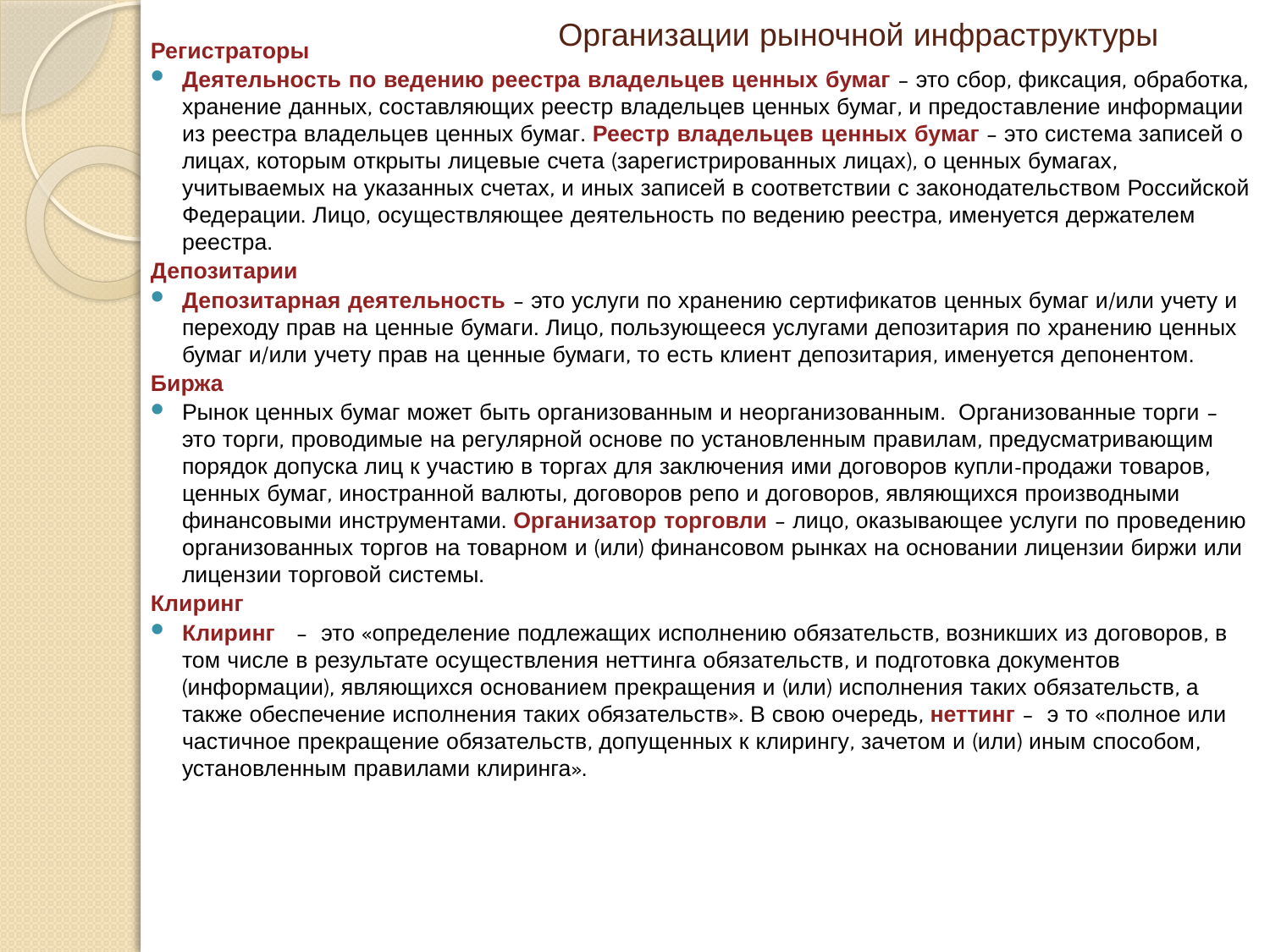

# Организации рыночной инфраструктуры
Регистраторы
Деятельность по ведению реестра владельцев ценных бумаг – это сбор, фиксация, обработка, хранение данных, составляющих реестр владельцев ценных бумаг, и предоставление информации из реестра владельцев ценных бумаг. Реестр владельцев ценных бумаг – это система записей о лицах, которым открыты лицевые счета (зарегистрированных лицах), о ценных бумагах, учитываемых на указанных счетах, и иных записей в соответствии с законодательством Российской Федерации. Лицо, осуществляющее деятельность по ведению реестра, именуется держателем реестра.
Депозитарии
Депозитарная деятельность – это услуги по хранению сертификатов ценных бумаг и/или учету и переходу прав на ценные бумаги. Лицо, пользующееся услугами депозитария по хранению ценных бумаг и/или учету прав на ценные бумаги, то есть клиент депозитария, именуется депонентом.
Биржа
Рынок ценных бумаг может быть организованным и неорганизованным.  Организованные торги – это торги, проводимые на регулярной основе по установленным правилам, предусматривающим порядок допуска лиц к участию в торгах для заключения ими договоров купли-продажи товаров, ценных бумаг, иностранной валюты, договоров репо и договоров, являющихся производными финансовыми инструментами. Организатор торговли – лицо, оказывающее услуги по проведению организованных торгов на товарном и (или) финансовом рынках на основании лицензии биржи или лицензии торговой системы.
Клиринг
Клиринг   –  это «определение подлежащих исполнению обязательств, возникших из договоров, в том числе в результате осуществления неттинга обязательств, и подготовка документов (информации), являющихся основанием прекращения и (или) исполнения таких обязательств, а также обеспечение исполнения таких обязательств». В свою очередь, неттинг –  э то «полное или частичное прекращение обязательств, допущенных к клирингу, зачетом и (или) иным способом,
установленным правилами клиринга».